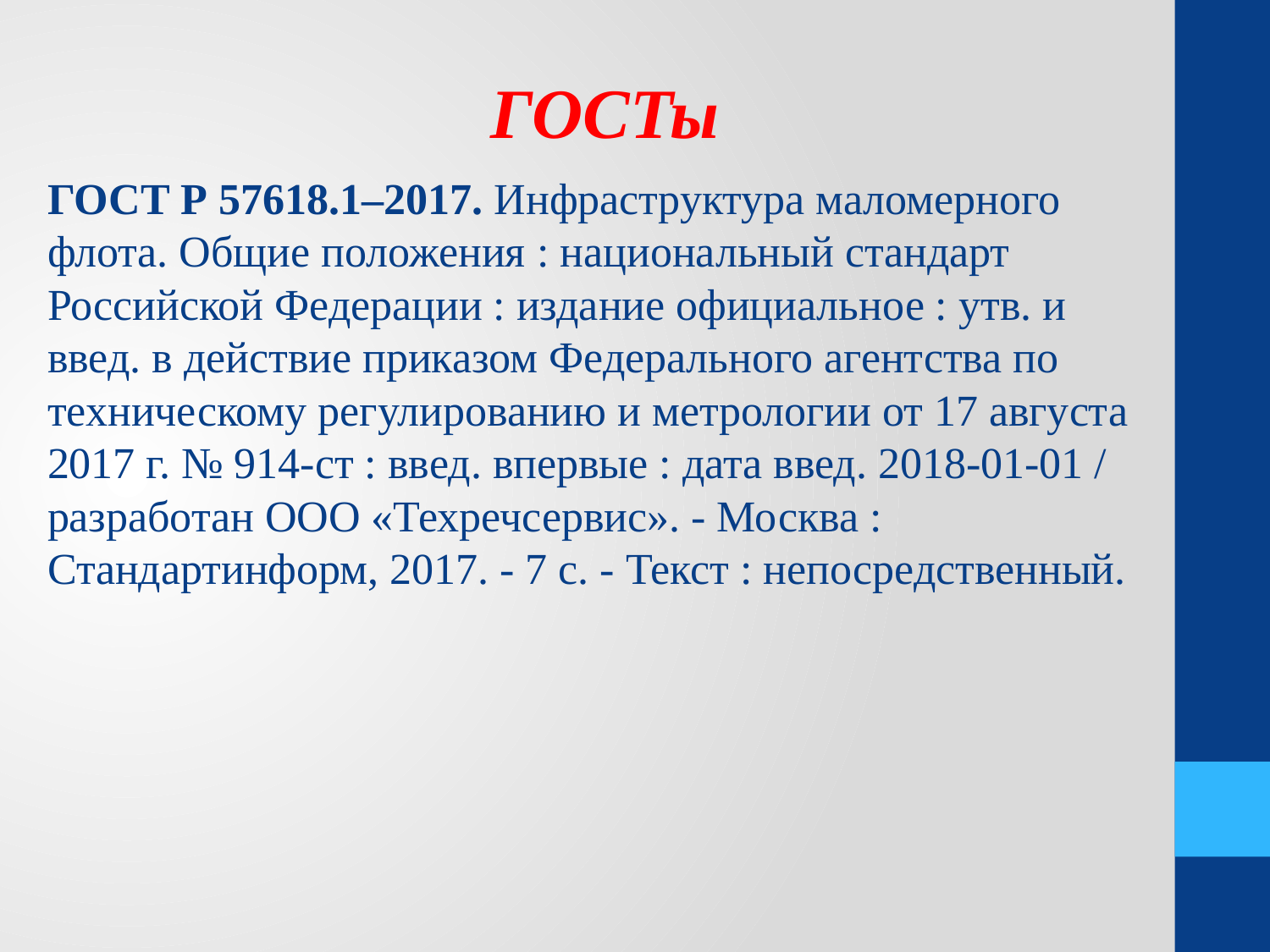

ГОСТы
ГОСТ Р 57618.1–2017. Инфраструктура маломерного флота. Общие положения : национальный стандарт Российской Федерации : издание официальное : утв. и введ. в действие приказом Федерального агентства по техническому регулированию и метрологии от 17 августа 2017 г. № 914-ст : введ. впервые : дата введ. 2018-01-01 / разработан ООО «Техречсервис». - Москва : Стандартинформ, 2017. - 7 c. - Текст : непосредственный.